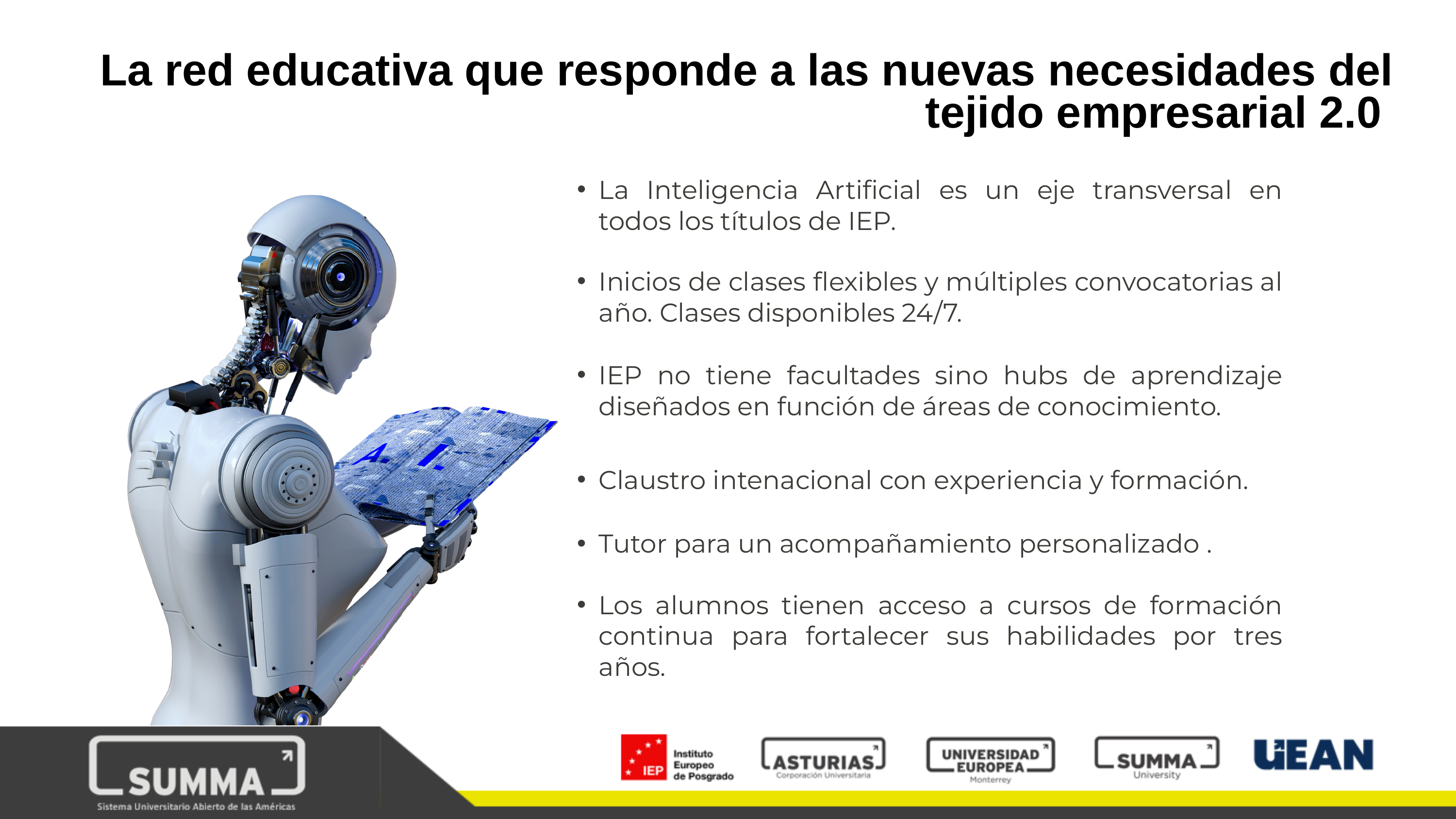

La red educativa que responde a las nuevas necesidades del tejido empresarial 2.0

La Inteligencia Artificial es un eje transversal en todos los títulos de IEP.

Inicios de clases flexibles y múltiples convocatorias al año. Clases disponibles 24/7.

IEP no tiene facultades sino hubs de aprendizaje diseñados en función de áreas de conocimiento.

Claustro intenacional con experiencia y formación.

Tutor para un acompañamiento personalizado .

Los alumnos tienen acceso a cursos de formación continua para fortalecer sus habilidades por tres años.